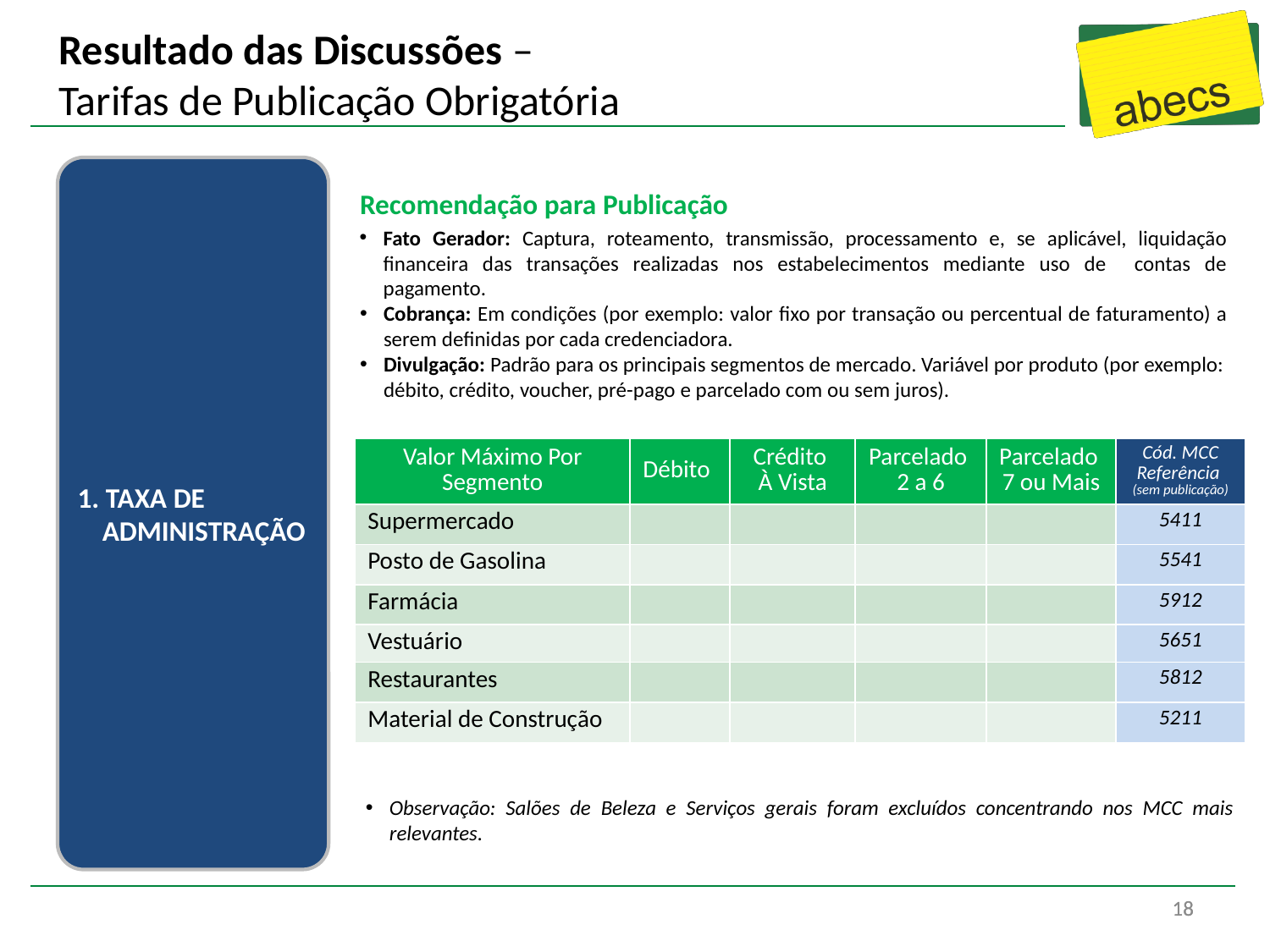

# Resultado das Discussões – Tarifas de Publicação Obrigatória
1. TAXA DE ADMINISTRAÇÃO
Recomendação para Publicação
Fato Gerador: Captura, roteamento, transmissão, processamento e, se aplicável, liquidação financeira das transações realizadas nos estabelecimentos mediante uso de  contas de pagamento.
Cobrança: Em condições (por exemplo: valor fixo por transação ou percentual de faturamento) a serem definidas por cada credenciadora.
Divulgação: Padrão para os principais segmentos de mercado. Variável por produto (por exemplo: débito, crédito, voucher, pré-pago e parcelado com ou sem juros).
| Valor Máximo Por Segmento | Débito | Crédito À Vista | Parcelado 2 a 6 | Parcelado 7 ou Mais | Cód. MCC Referência (sem publicação) |
| --- | --- | --- | --- | --- | --- |
| Supermercado |  |  |  |  | 5411 |
| Posto de Gasolina |  |  |  |  | 5541 |
| Farmácia |  |  |  |  | 5912 |
| Vestuário |  |  |  |  | 5651 |
| Restaurantes |  |  |  |  | 5812 |
| Material de Construção |  |  |  |  | 5211 |
Observação: Salões de Beleza e Serviços gerais foram excluídos concentrando nos MCC mais relevantes.